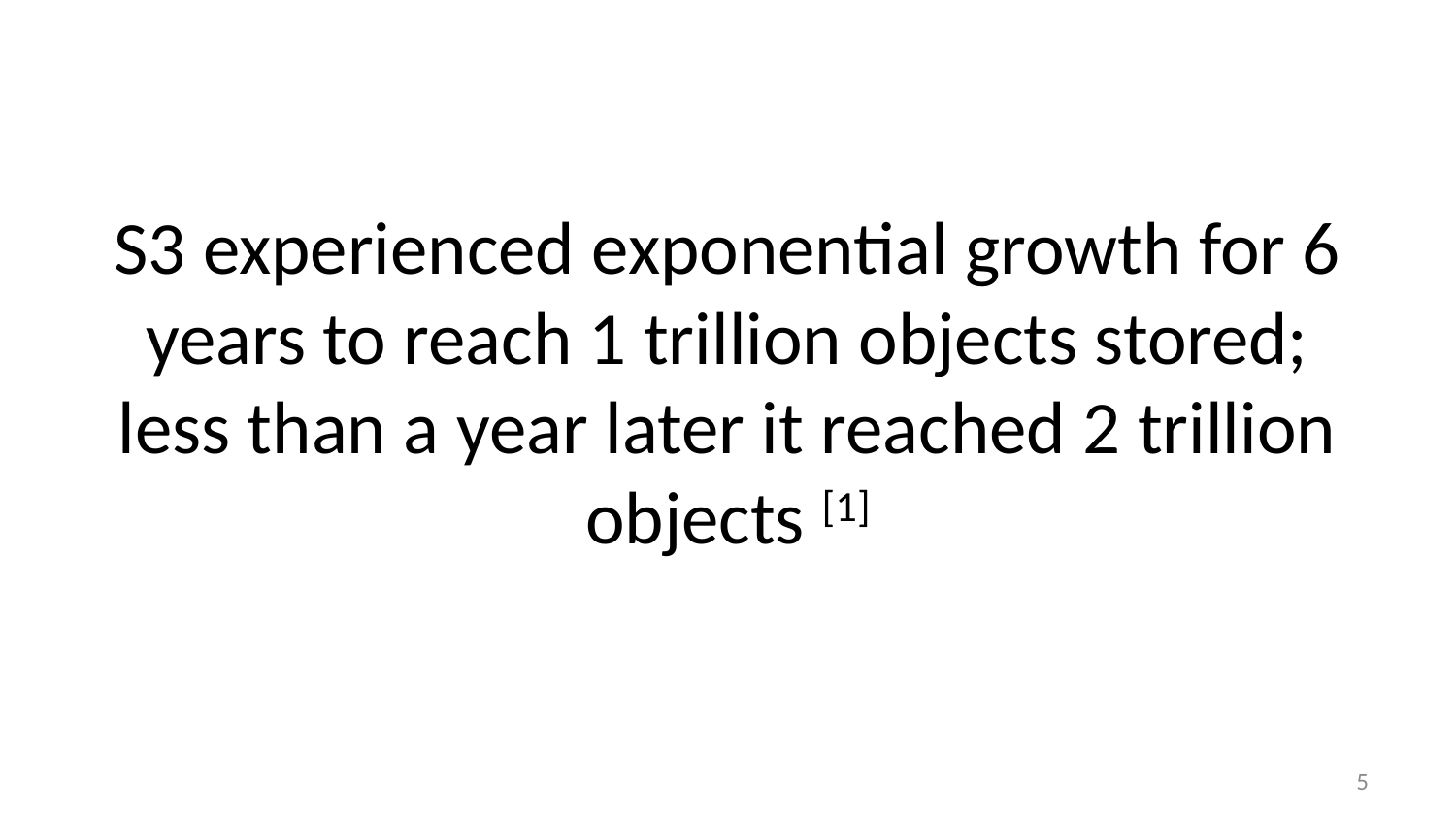

# S3 experienced exponential growth for 6 years to reach 1 trillion objects stored; less than a year later it reached 2 trillion objects [1]
5